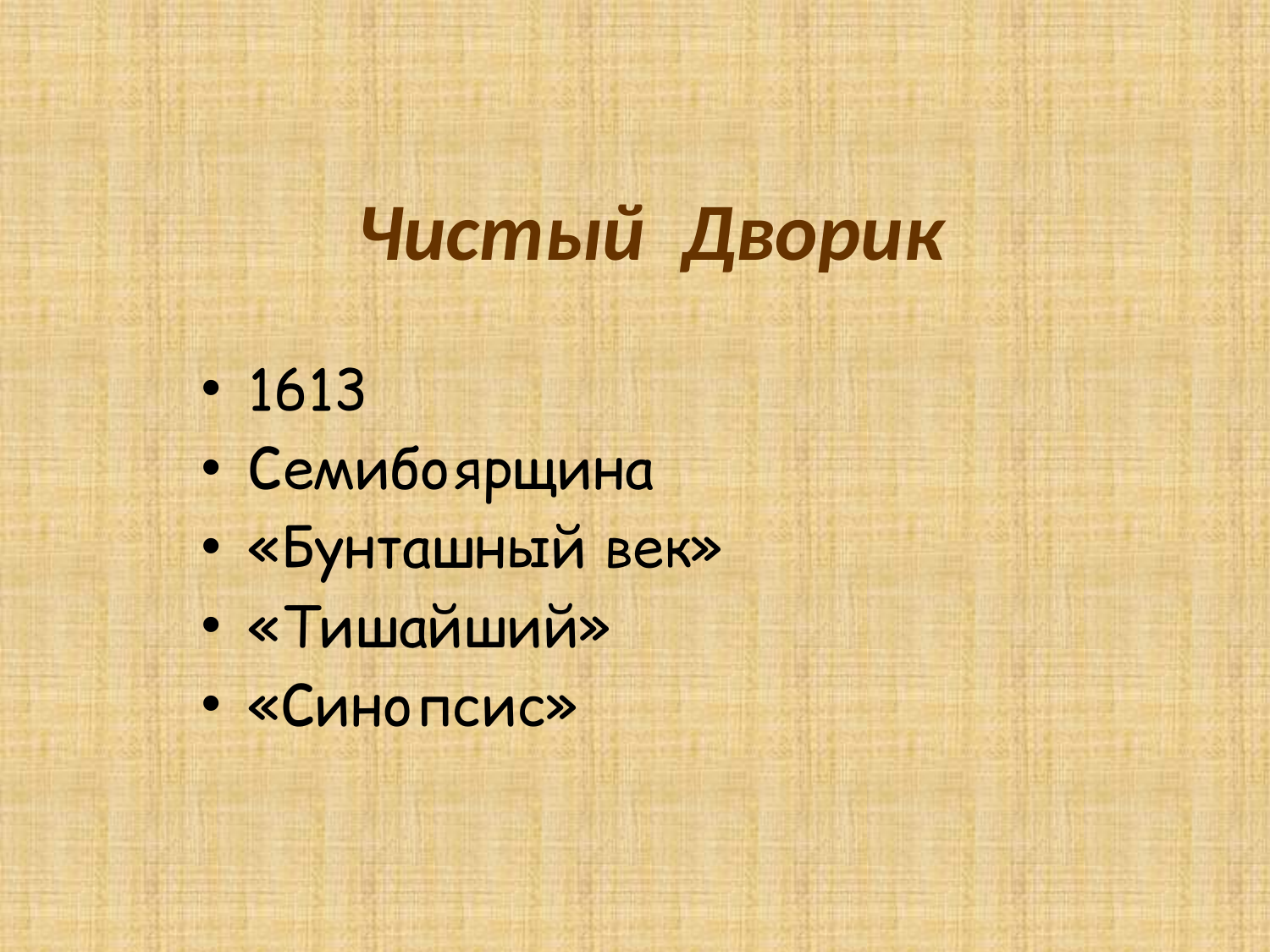

# Чистый  Дворик
1613
Семибоярщина
«Бунташный век»
«Тишайший»
«Синопсис»